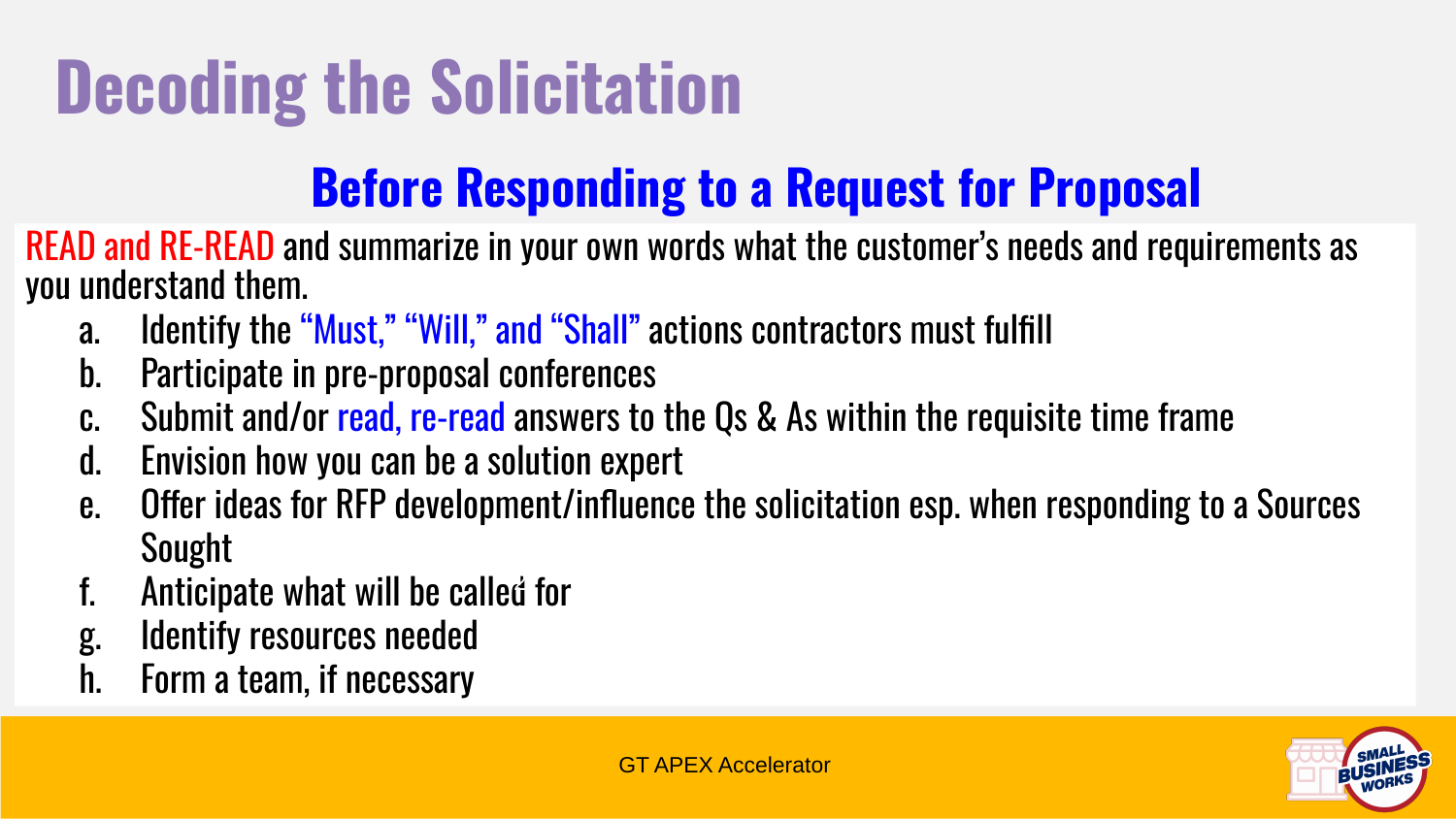

# Decoding the Solicitation
Before Responding to a Request for Proposal
READ and RE-READ and summarize in your own words what the customer’s needs and requirements as you understand them.
Identify the “Must,” “Will,” and “Shall” actions contractors must fulfill
Participate in pre-proposal conferences
Submit and/or read, re-read answers to the Qs & As within the requisite time frame
Envision how you can be a solution expert
Offer ideas for RFP development/influence the solicitation esp. when responding to a Sources Sought
Anticipate what will be called for
Identify resources needed
Form a team, if necessary
2
GT APEX Accelerator